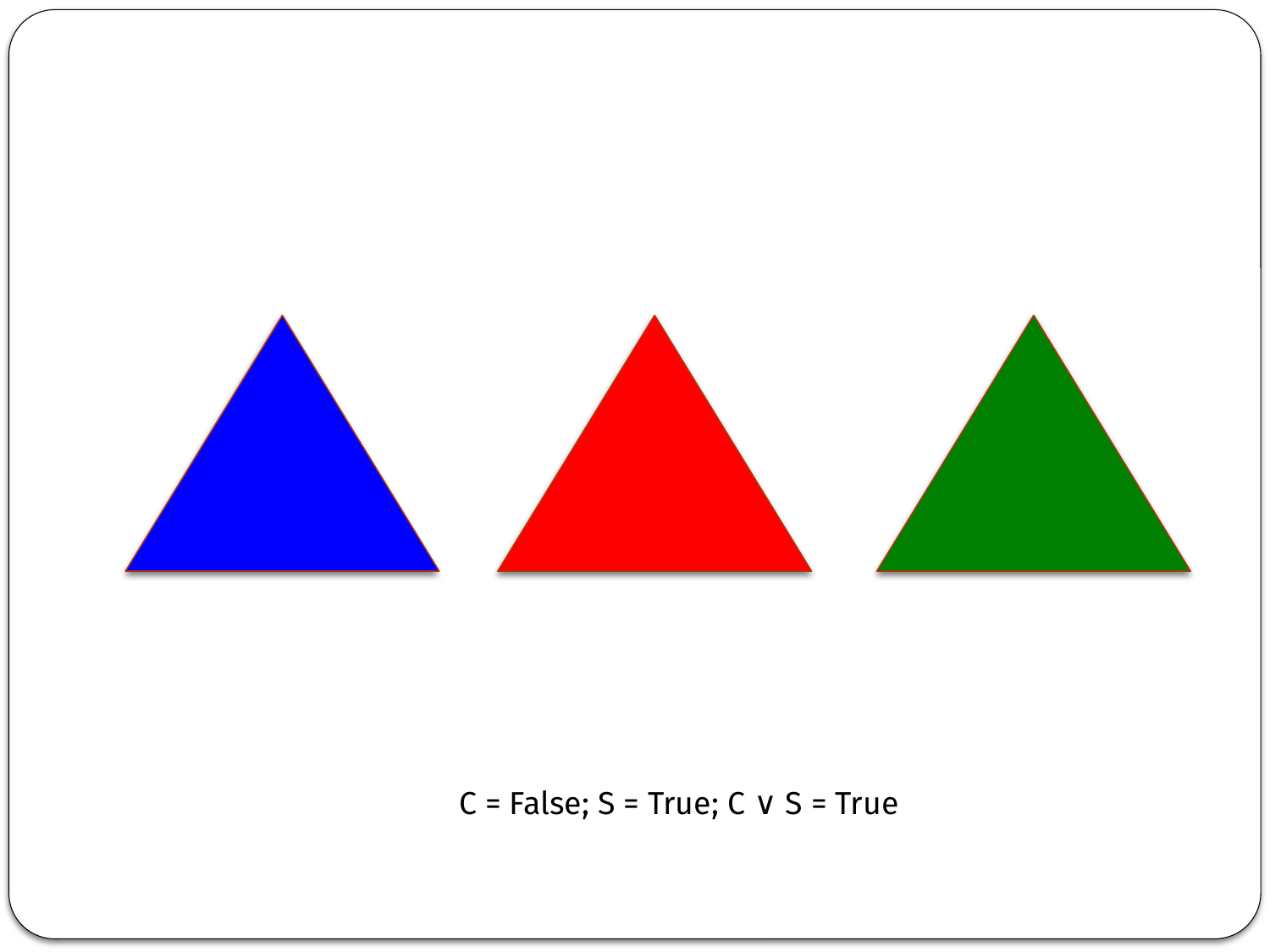

C = False; S = True; C ∨ S = True